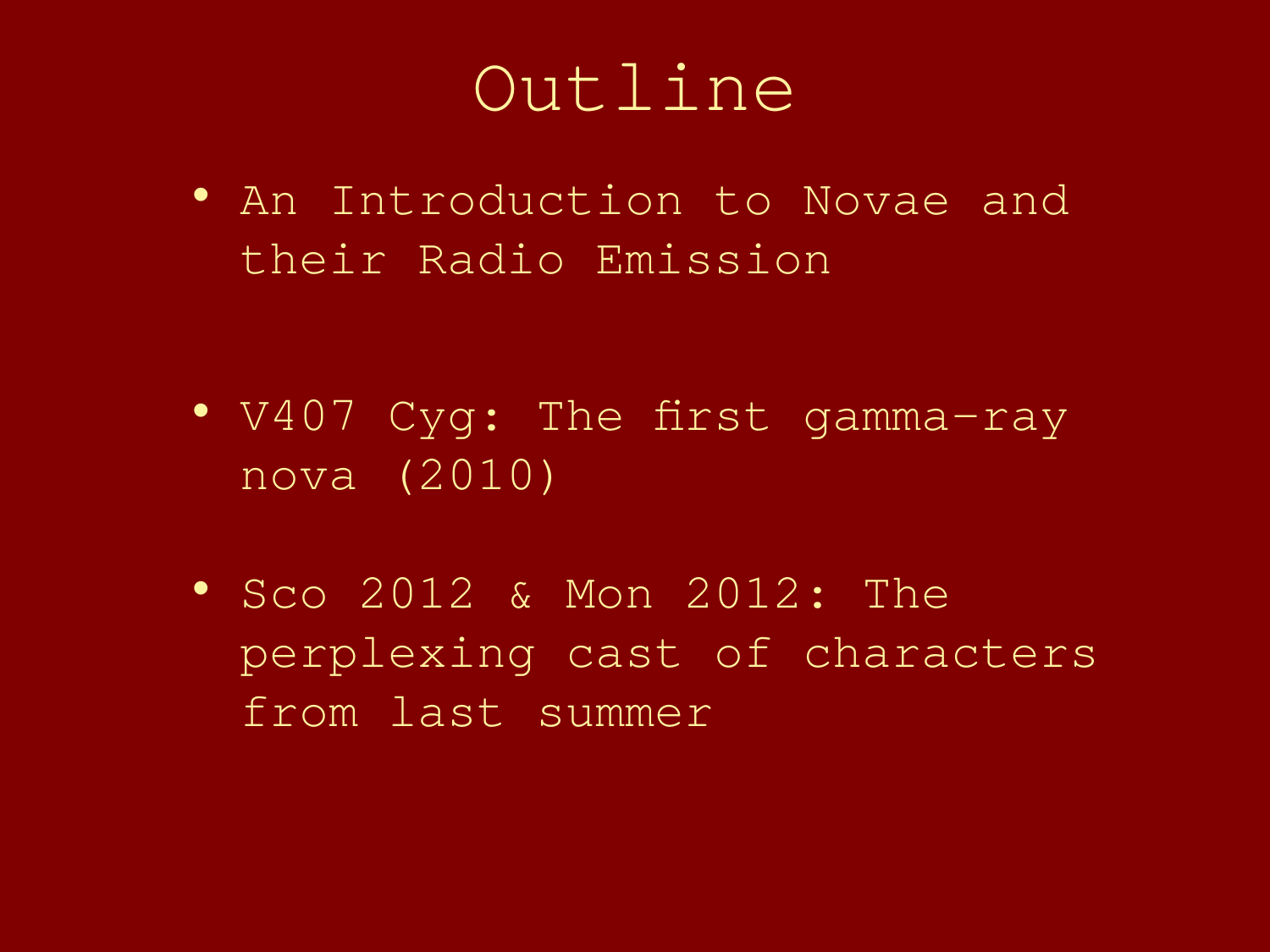

# Outline
An Introduction to Novae and their Radio Emission

V407 Cyg: The first gamma-ray nova (2010)

Sco 2012 & Mon 2012: The perplexing cast of characters from last summer